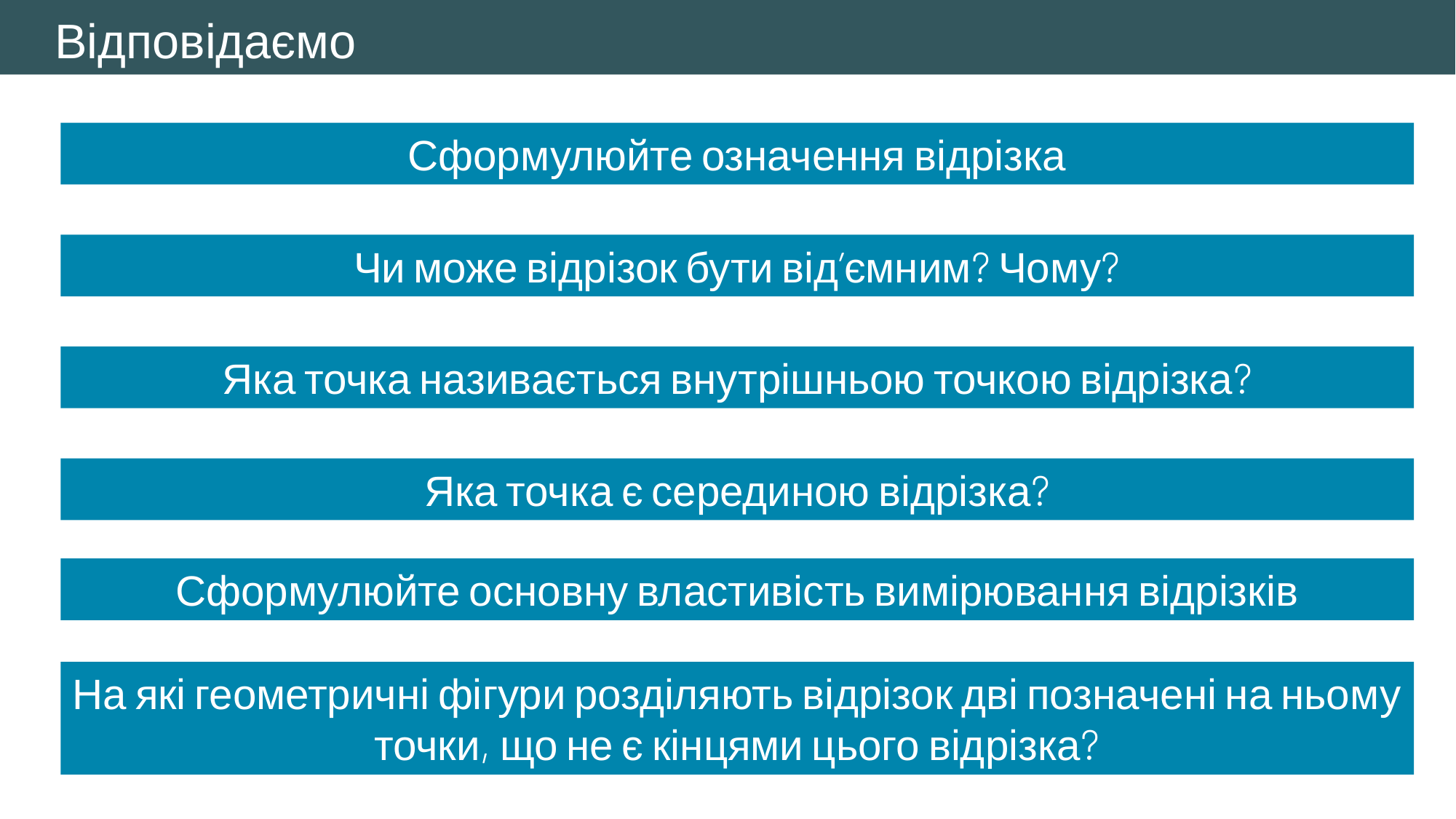

Відповідаємо
Сформулюйте означення відрізка
Чи може відрізок бути від’ємним? Чому?
Яка точка називається внутрішньою точкою відрізка?
Яка точка є серединою відрізка?
Сформулюйте основну властивість вимірювання відрізків
На які геометричні фігури розділяють відрізок дві позначені на ньому точки, що не є кінцями цього відрізка?